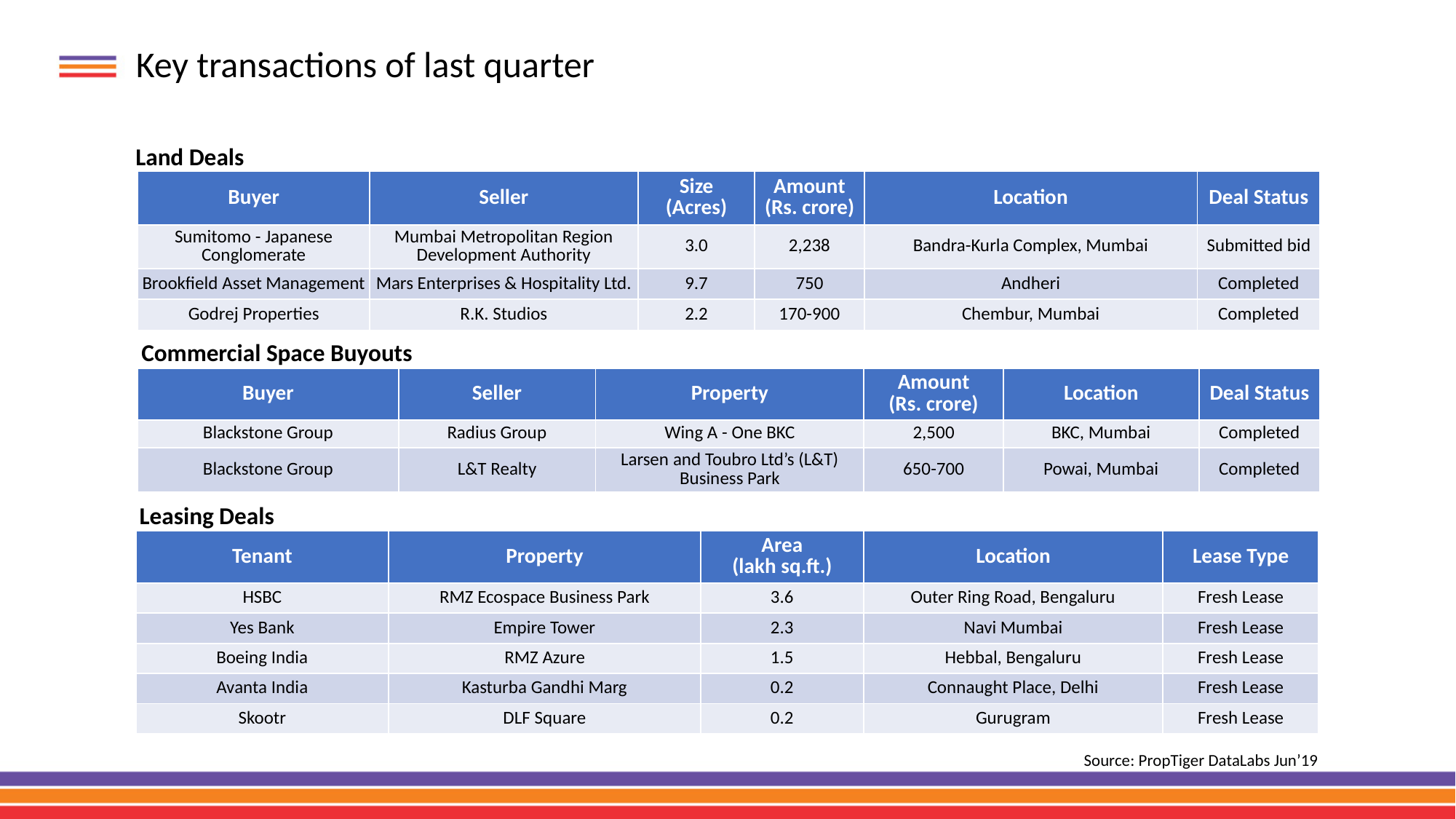

# Key transactions of last quarter
Land Deals
| Buyer | Seller | Size (Acres) | Amount (Rs. crore) | Location | Deal Status |
| --- | --- | --- | --- | --- | --- |
| Sumitomo - Japanese Conglomerate | Mumbai Metropolitan Region Development Authority | 3.0 | 2,238 | Bandra-Kurla Complex, Mumbai | Submitted bid |
| Brookfield Asset Management | Mars Enterprises & Hospitality Ltd. | 9.7 | 750 | Andheri | Completed |
| Godrej Properties | R.K. Studios | 2.2 | 170-900 | Chembur, Mumbai | Completed |
Commercial Space Buyouts
| Buyer | Seller | Property | Amount (Rs. crore) | Location | Deal Status |
| --- | --- | --- | --- | --- | --- |
| Blackstone Group | Radius Group | Wing A - One BKC | 2,500 | BKC, Mumbai | Completed |
| Blackstone Group | L&T Realty | Larsen and Toubro Ltd’s (L&T) Business Park | 650-700 | Powai, Mumbai | Completed |
Leasing Deals
| Tenant | Property | Area (lakh sq.ft.) | Location | Lease Type |
| --- | --- | --- | --- | --- |
| HSBC | RMZ Ecospace Business Park | 3.6 | Outer Ring Road, Bengaluru | Fresh Lease |
| Yes Bank | Empire Tower | 2.3 | Navi Mumbai | Fresh Lease |
| Boeing India | RMZ Azure | 1.5 | Hebbal, Bengaluru | Fresh Lease |
| Avanta India | Kasturba Gandhi Marg | 0.2 | Connaught Place, Delhi | Fresh Lease |
| Skootr | DLF Square | 0.2 | Gurugram | Fresh Lease |